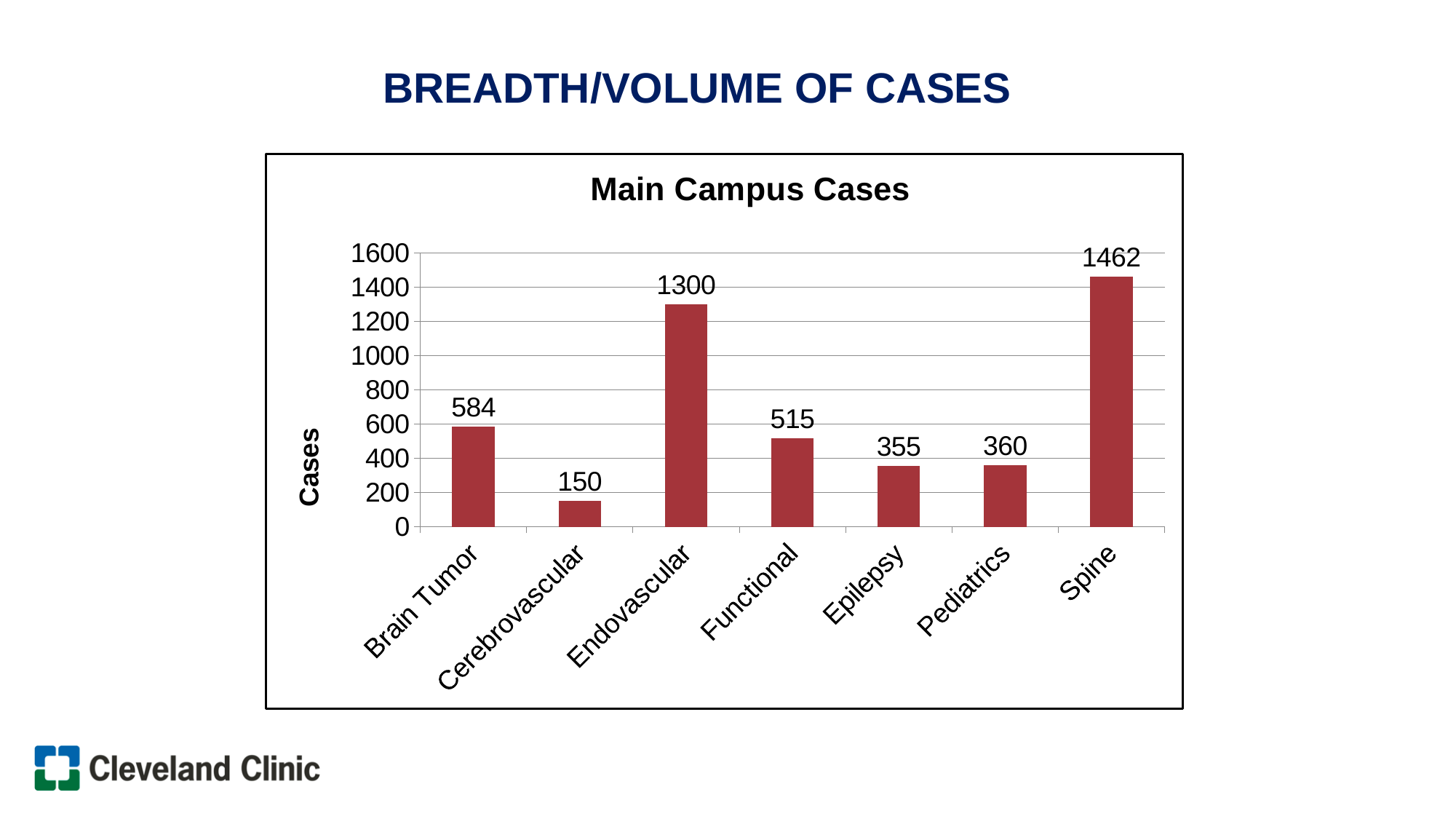

Breadth/volume of cases

### Chart: Main Campus Cases

| Category | Cases |
|---|---|
| Brain Tumor | 584.0 |
| Cerebrovascular | 150.0 |
| Endovascular | 1300.0 |
| Functional | 515.0 |
| Epilepsy | 355.0 |
| Pediatrics | 360.0 |
| Spine | 1462.0 |